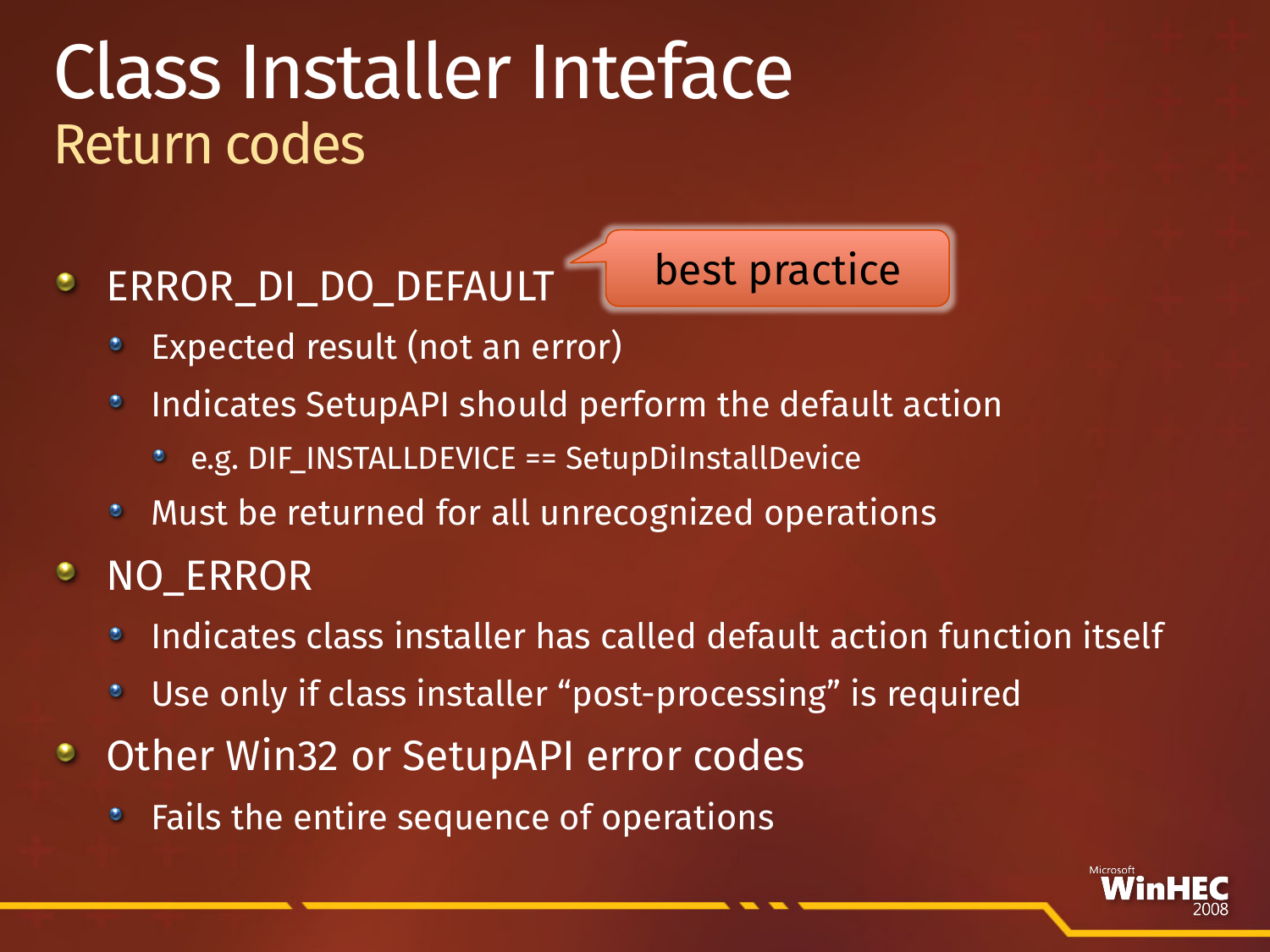

# Class Installer Inteface Return codes
best practice
ERROR_DI_DO_DEFAULT
Expected result (not an error)
Indicates SetupAPI should perform the default action
e.g. DIF_INSTALLDEVICE == SetupDiInstallDevice
Must be returned for all unrecognized operations
NO_ERROR
Indicates class installer has called default action function itself
Use only if class installer “post-processing” is required
Other Win32 or SetupAPI error codes
Fails the entire sequence of operations